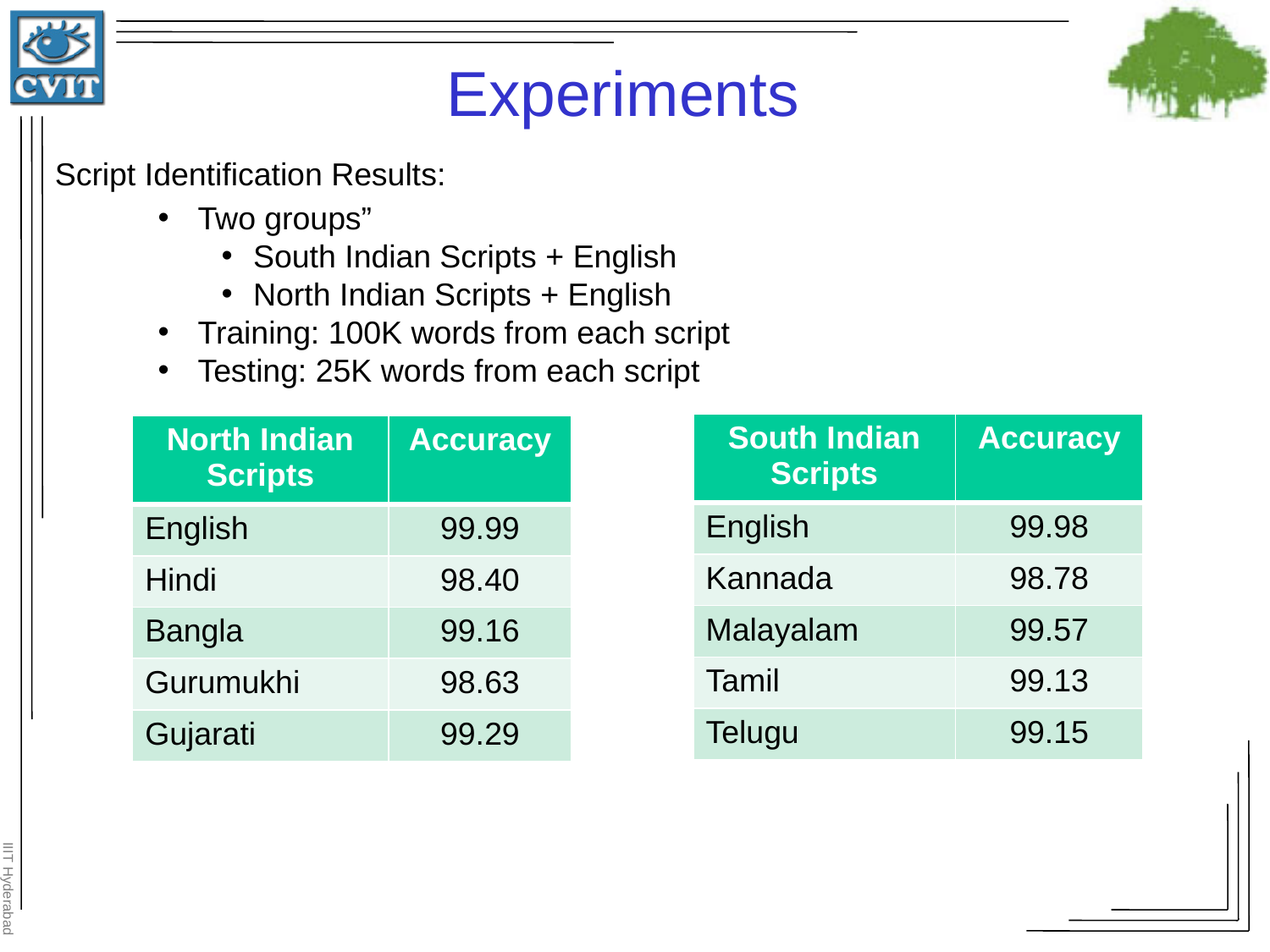

Experiments
Script Identification Results:
Two groups”
South Indian Scripts + English
North Indian Scripts + English
Training: 100K words from each script
Testing: 25K words from each script
| South Indian Scripts | Accuracy |
| --- | --- |
| English | 99.98 |
| Kannada | 98.78 |
| Malayalam | 99.57 |
| Tamil | 99.13 |
| Telugu | 99.15 |
| North Indian Scripts | Accuracy |
| --- | --- |
| English | 99.99 |
| Hindi | 98.40 |
| Bangla | 99.16 |
| Gurumukhi | 98.63 |
| Gujarati | 99.29 |